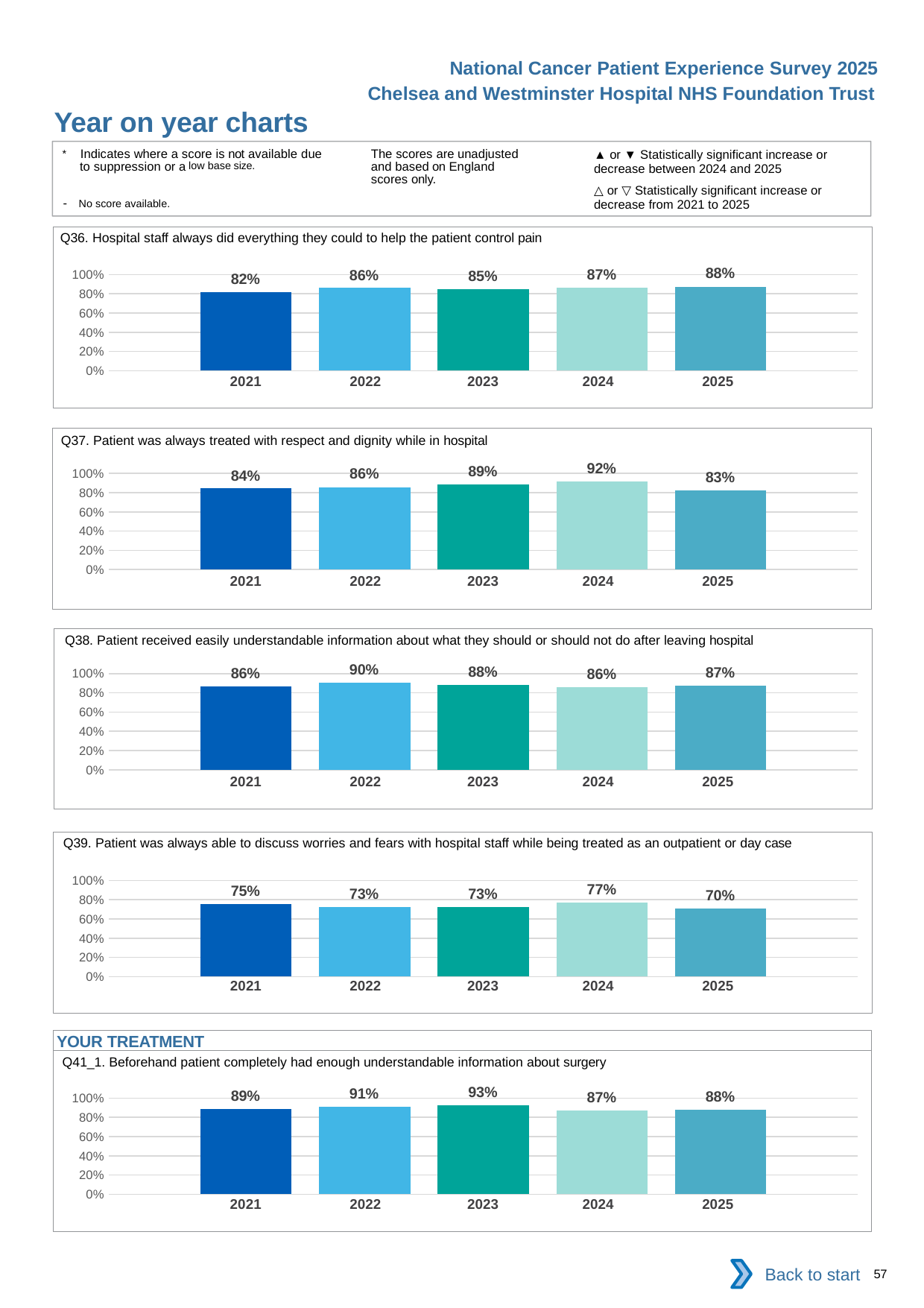

National Cancer Patient Experience Survey 2025
Chelsea and Westminster Hospital NHS Foundation Trust
Year on year charts (7)

The scores are unadjusted and based on England scores only.
*  Indicates where a score is not available due to suppression or a low base size.
- No score available.
▲ or ▼ Statistically significant increase or decrease between 2024 and 2025
△ or ▽ Statistically significant increase or decrease from 2021 to 2025
Q36. Hospital staff always did everything they could to help the patient control pain

### Chart

| Category | 2021 | 2022 | 2023 | 2024 | 2025 |
|---|---|---|---|---|---|
| Category 1 | 0.8170732 | 0.8602151 | 0.8453608 | 0.8651685 | 0.875 |
| 2021 | 2022 | 2023 | 2024 | 2025 |
| --- | --- | --- | --- | --- |
|  |  |  |  |  |
Q37. Patient was always treated with respect and dignity while in hospital

### Chart

| Category | 2021 | 2022 | 2023 | 2024 | 2025 |
|---|---|---|---|---|---|
| Category 1 | 0.8433735 | 0.8584906 | 0.8869565 | 0.9157895 | 0.8260869 |
| 2021 | 2022 | 2023 | 2024 | 2025 |
| --- | --- | --- | --- | --- |
|  |  |  |  |  |
Q38. Patient received easily understandable information about what they should or should not do after leaving hospital

### Chart

| Category | 2021 | 2022 | 2023 | 2024 | 2025 |
|---|---|---|---|---|---|
| Category 1 | 0.8641976 | 0.9029126 | 0.8785047 | 0.8617021 | 0.8735632 |
| 2021 | 2022 | 2023 | 2024 | 2025 |
| --- | --- | --- | --- | --- |
|  |  |  |  |  |
Q39. Patient was always able to discuss worries and fears with hospital staff while being treated as an outpatient or day case

### Chart

| Category | 2021 | 2022 | 2023 | 2024 | 2025 |
|---|---|---|---|---|---|
| Category 1 | 0.7523364 | 0.7261904 | 0.7272727 | 0.7740586 | 0.7046413 |
| 2021 | 2022 | 2023 | 2024 | 2025 |
| --- | --- | --- | --- | --- |
|  |  |  |  |  |
YOUR TREATMENT
Q41_1. Beforehand patient completely had enough understandable information about surgery

### Chart

| Category | 2021 | 2022 | 2023 | 2024 | 2025 |
|---|---|---|---|---|---|
| Category 1 | 0.8857143 | 0.9104478 | 0.9281046 | 0.8717949 | 0.8813559 |
| 2021 | 2022 | 2023 | 2024 | 2025 |
| --- | --- | --- | --- | --- |
|  |  |  |  |  |
Back to start

57